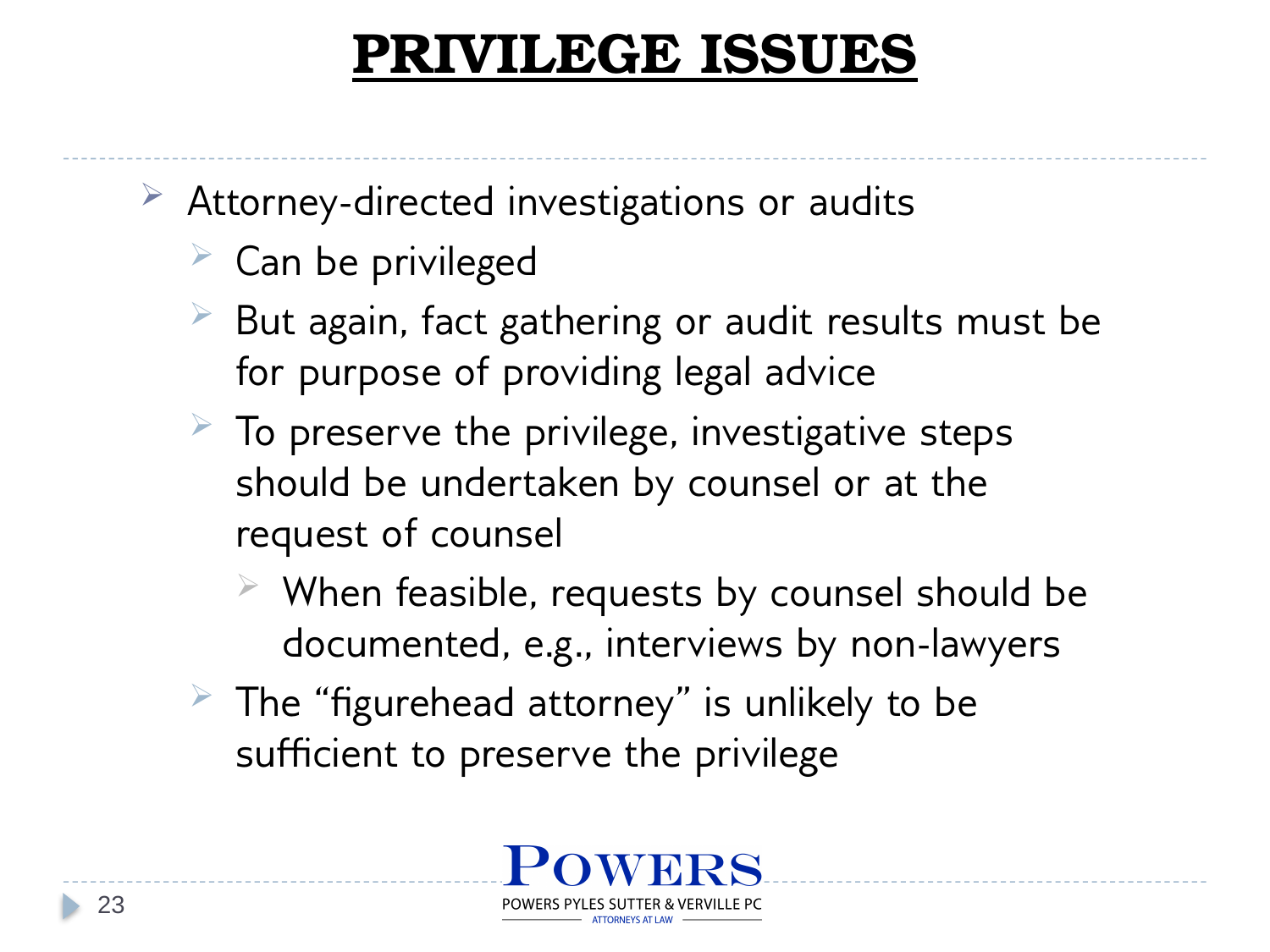

PRIVILEGE ISSUES

Attorney-directed investigations or audits
Can be privileged
But again, fact gathering or audit results must be for purpose of providing legal advice
To preserve the privilege, investigative steps should be undertaken by counsel or at the request of counsel
When feasible, requests by counsel should be documented, e.g., interviews by non-lawyers
The “figurehead attorney” is unlikely to be sufficient to preserve the privilege

23